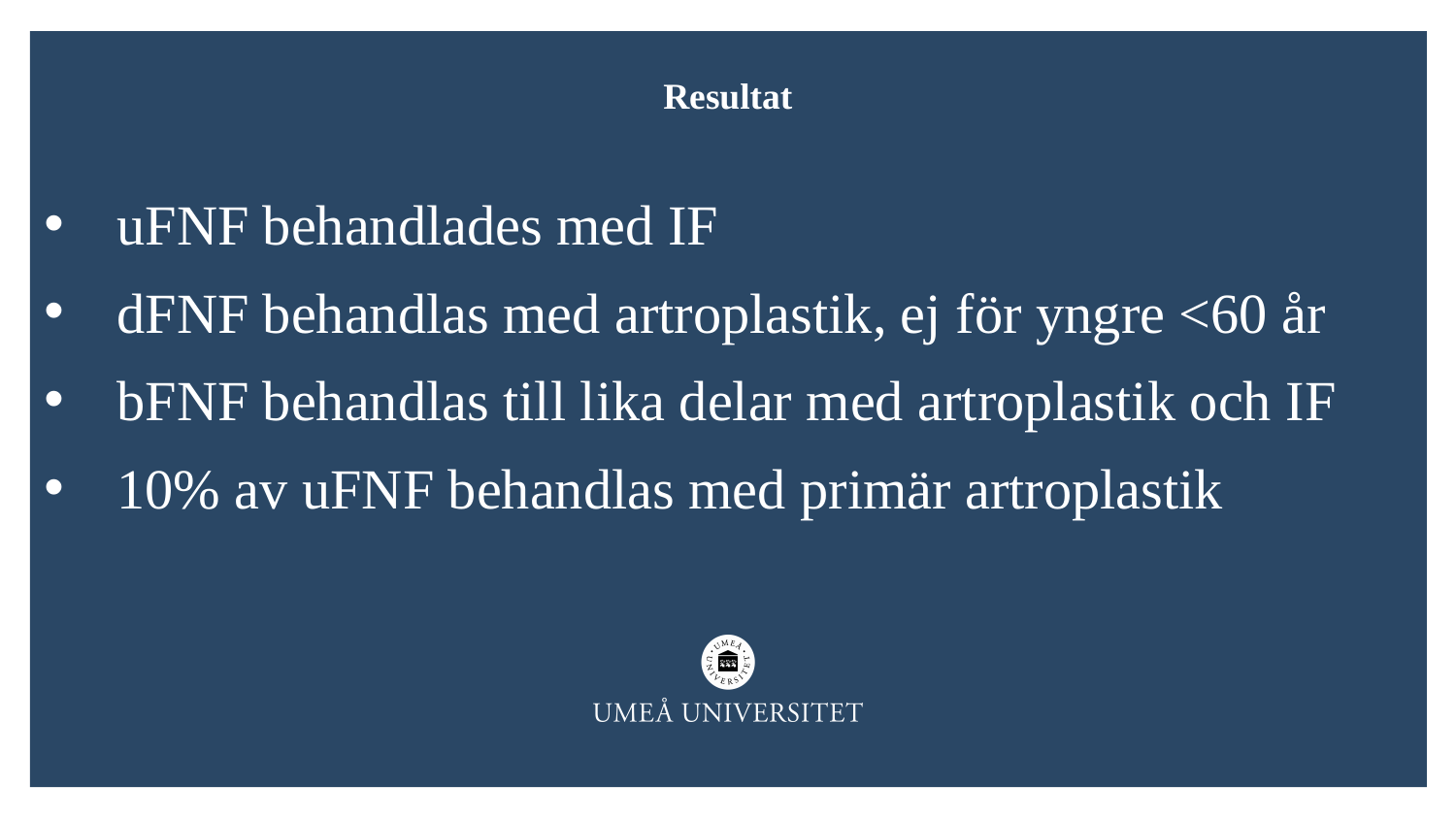

Resultat

uFNF behandlades med IF
dFNF behandlas med artroplastik, ej för yngre <60 år
bFNF behandlas till lika delar med artroplastik och IF
10% av uFNF behandlas med primär artroplastik